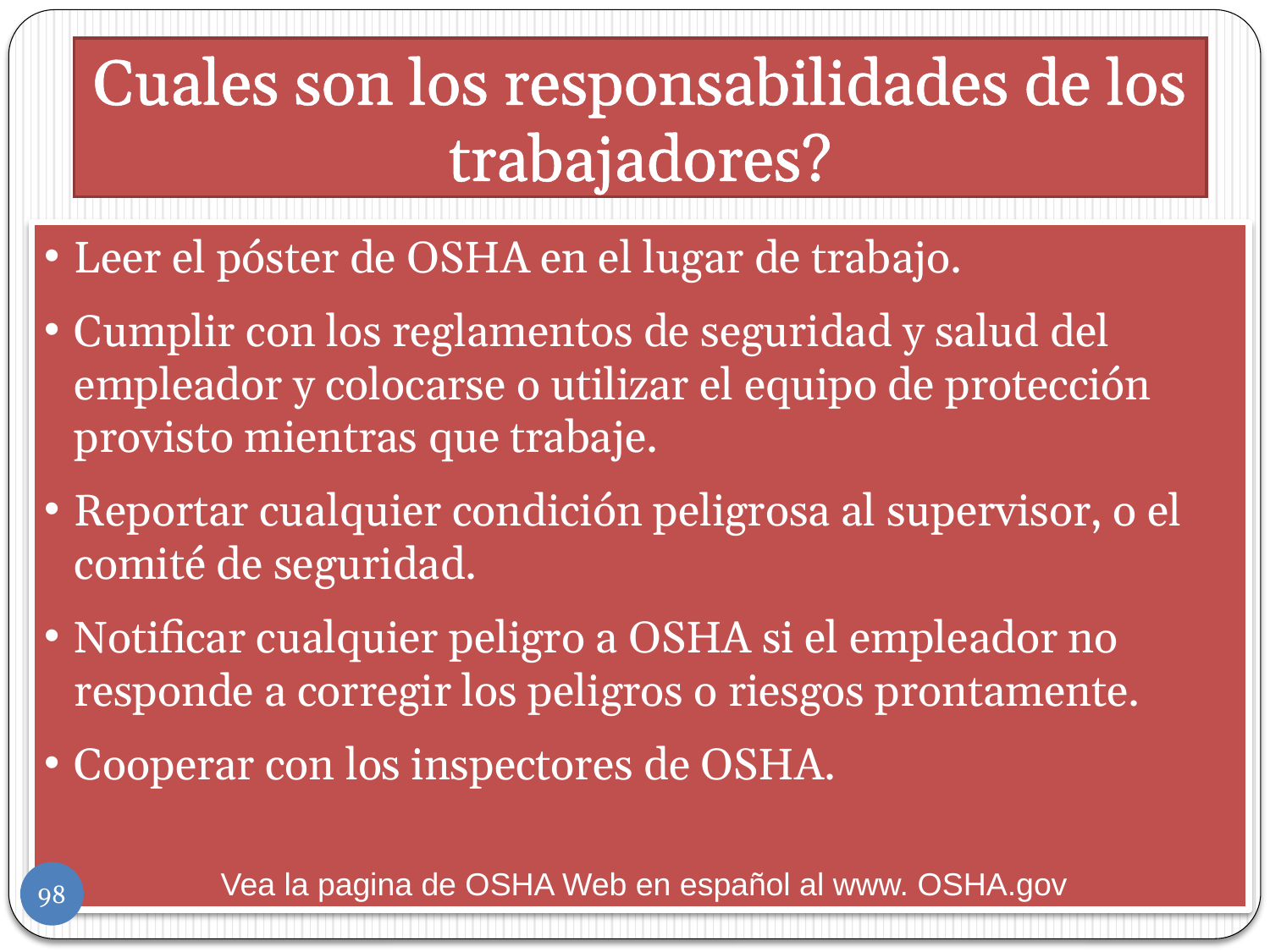

# Cuales son los responsabilidades de los trabajadores?
Leer el póster de OSHA en el lugar de trabajo.

Cumplir con los reglamentos de seguridad y salud del empleador y colocarse o utilizar el equipo de protección provisto mientras que trabaje.

Reportar cualquier condición peligrosa al supervisor, o el comité de seguridad.

Notificar cualquier peligro a OSHA si el empleador no responde a corregir los peligros o riesgos prontamente.

Cooperar con los inspectores de OSHA.
Vea la pagina de OSHA Web en español al www. OSHA.gov
98